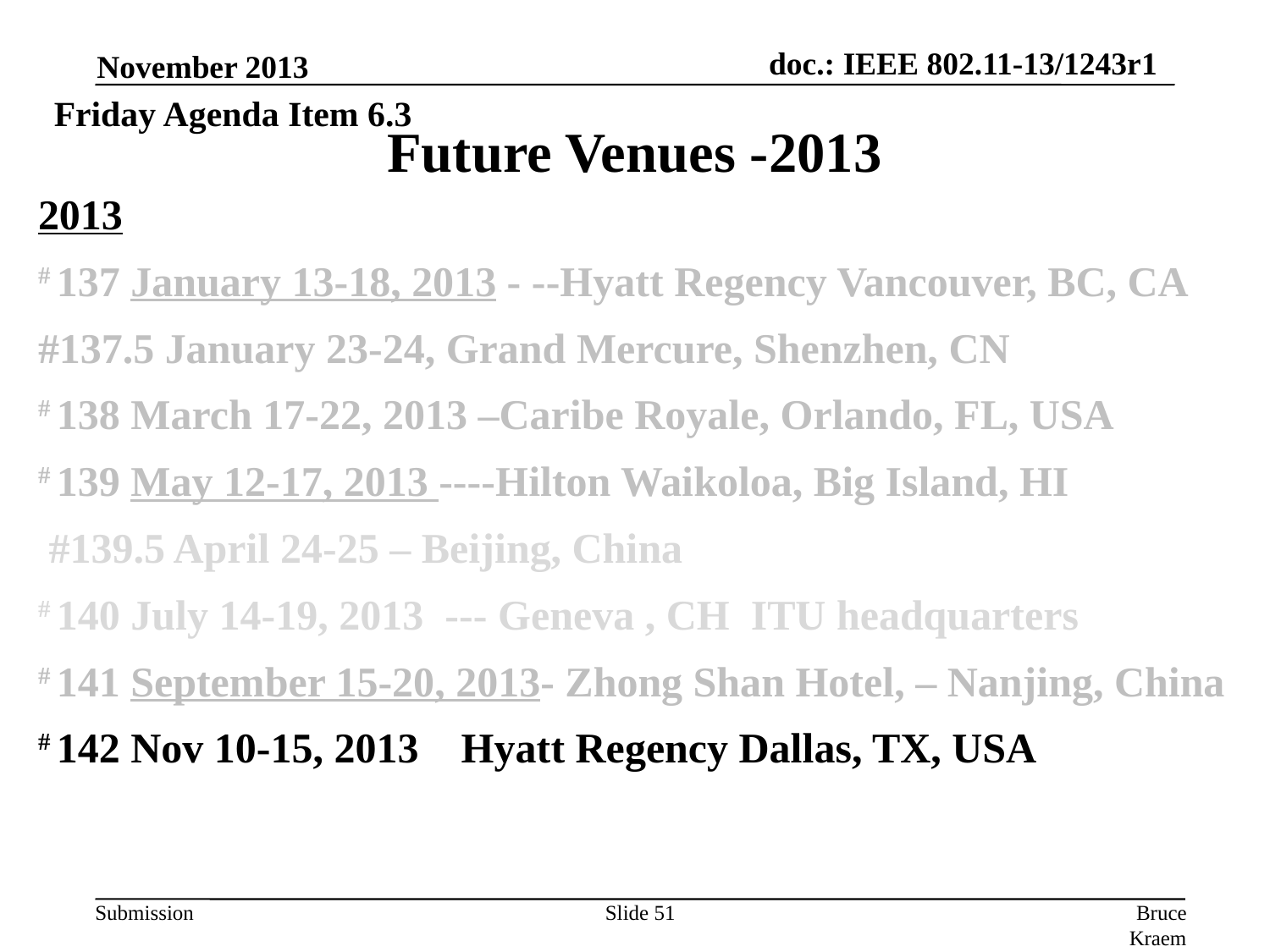

November 2013
Friday Agenda Item 6.3
# Future Venues -2013
2013
# 137 January 13-18, 2013 - --Hyatt Regency Vancouver, BC, CA
#137.5 January 23-24, Grand Mercure, Shenzhen, CN
# 138 March 17-22, 2013 –Caribe Royale, Orlando, FL, USA
# 139 May 12-17, 2013 ----Hilton Waikoloa, Big Island, HI
 #139.5 April 24-25 – Beijing, China
# 140 July 14-19, 2013  --- Geneva , CH  ITU headquarters
# 141 September 15-20, 2013- Zhong Shan Hotel, – Nanjing, China
# 142 Nov 10-15, 2013    Hyatt Regency Dallas, TX, USA
Slide 51
Bruce Kraemer, Marvell